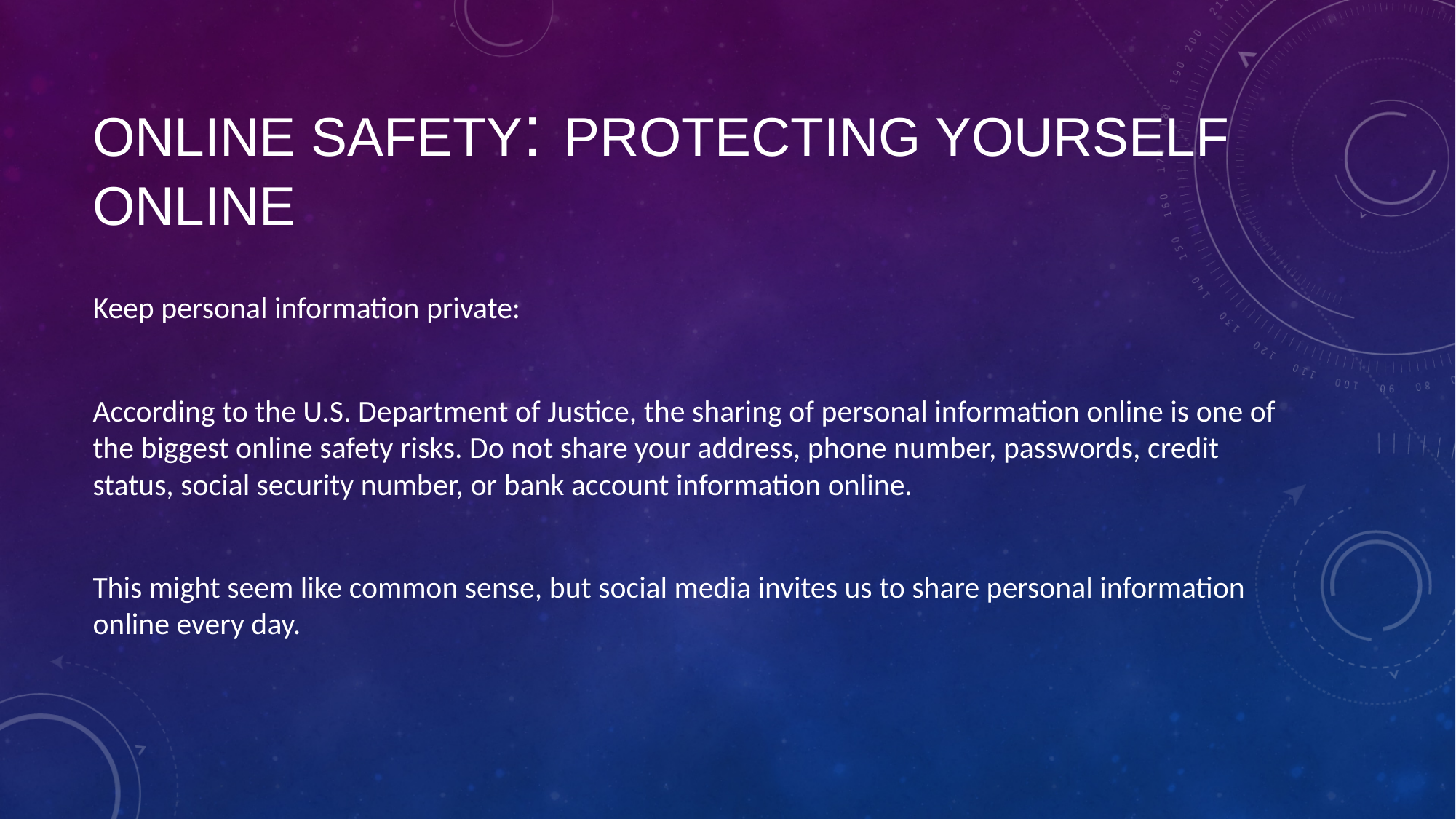

# Online safety: protecting yourself online
Keep personal information private:

According to the U.S. Department of Justice, the sharing of personal information online is one of the biggest online safety risks. Do not share your address, phone number, passwords, credit status, social security number, or bank account information online.

This might seem like common sense, but social media invites us to share personal information online every day.